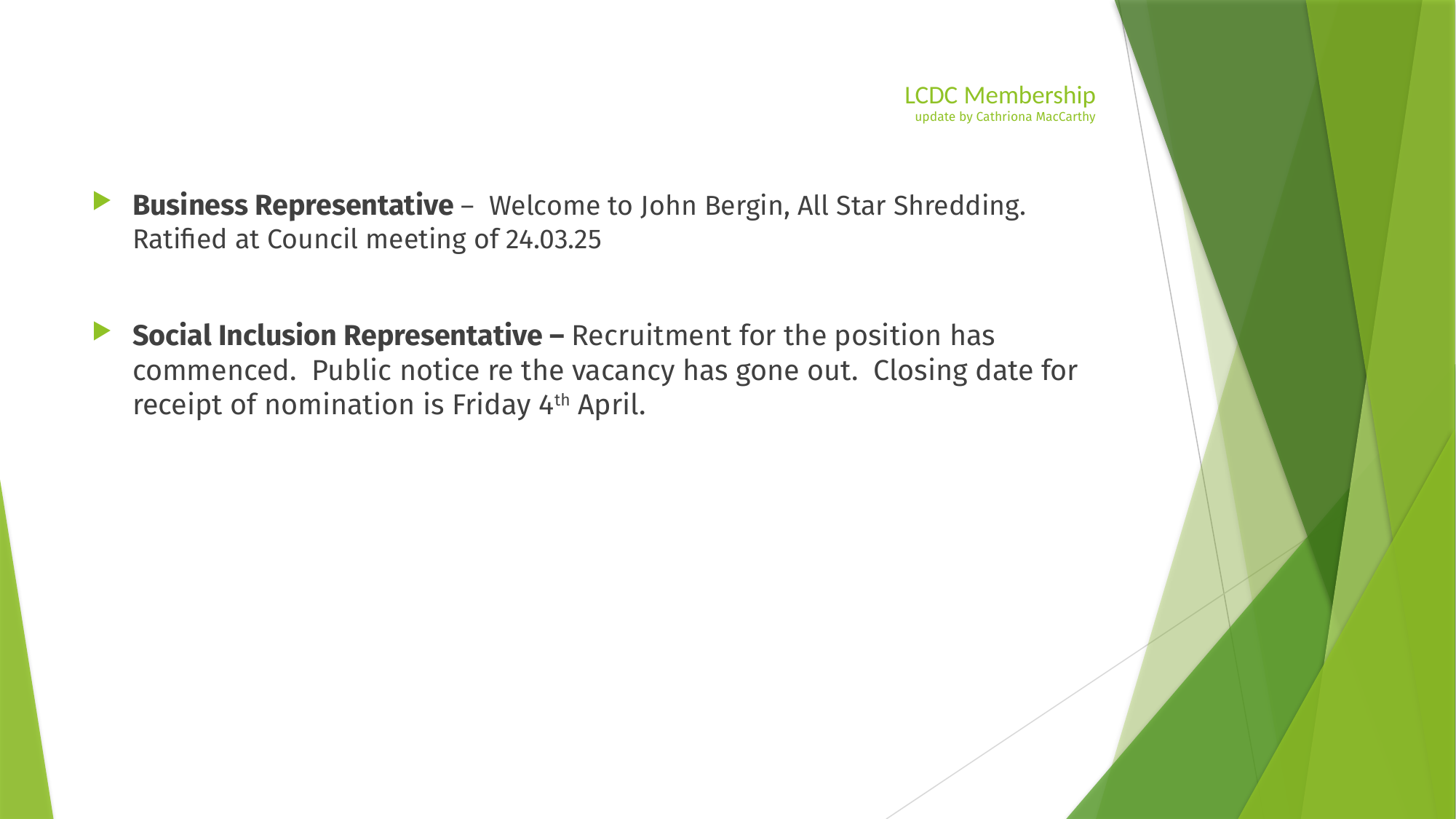

# LCDC Membership update by Cathriona MacCarthy
Business Representative –  Welcome to John Bergin, All Star Shredding.  Ratified at Council meeting of 24.03.25

Social Inclusion Representative – Recruitment for the position has commenced.  Public notice re the vacancy has gone out.  Closing date for receipt of nomination is Friday 4th April.